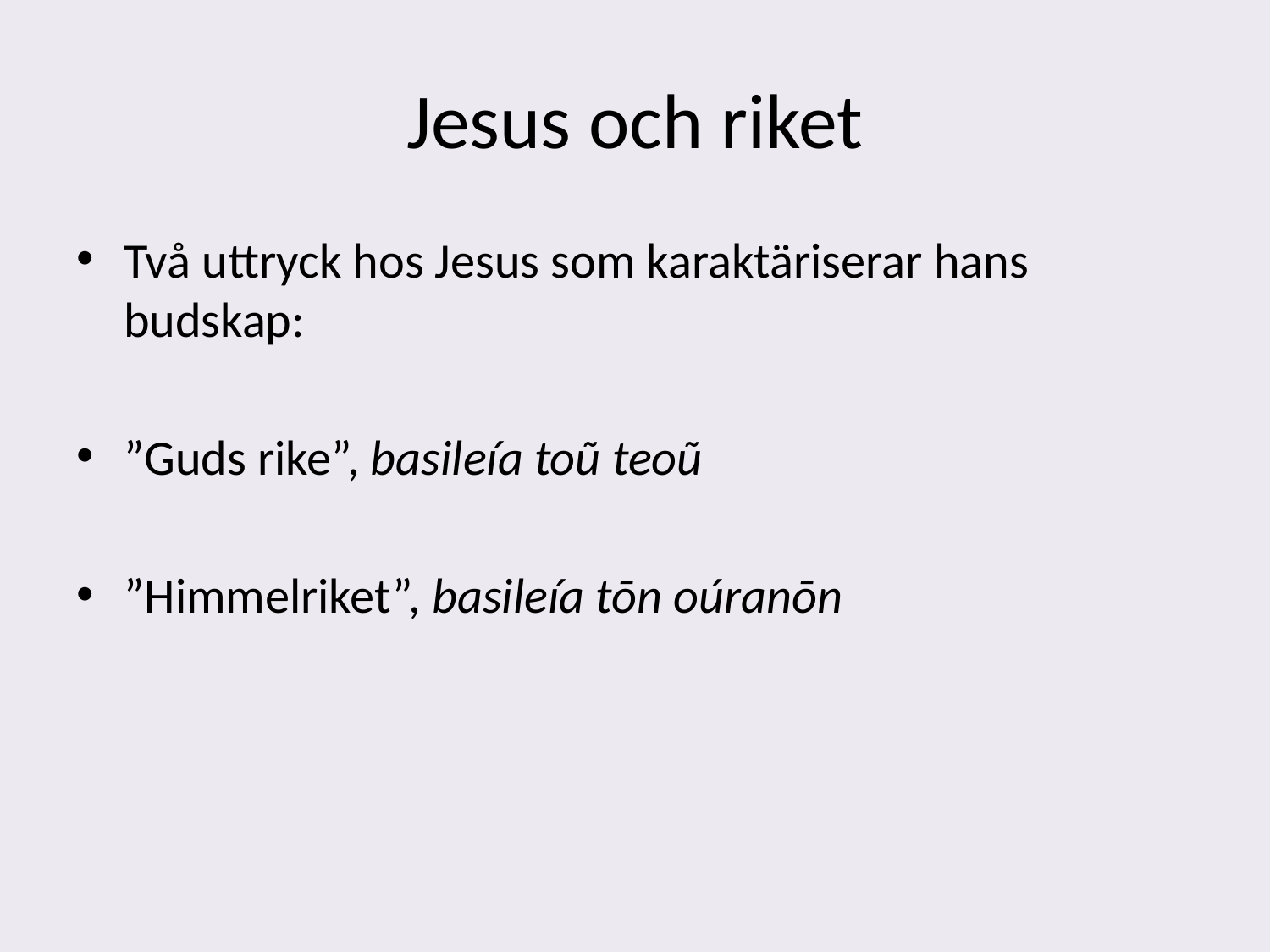

# Jesus och riket
Två uttryck hos Jesus som karaktäriserar hans budskap:

”Guds rike”, basileía toũ teoũ

”Himmelriket”, basileía tōn oúranōn